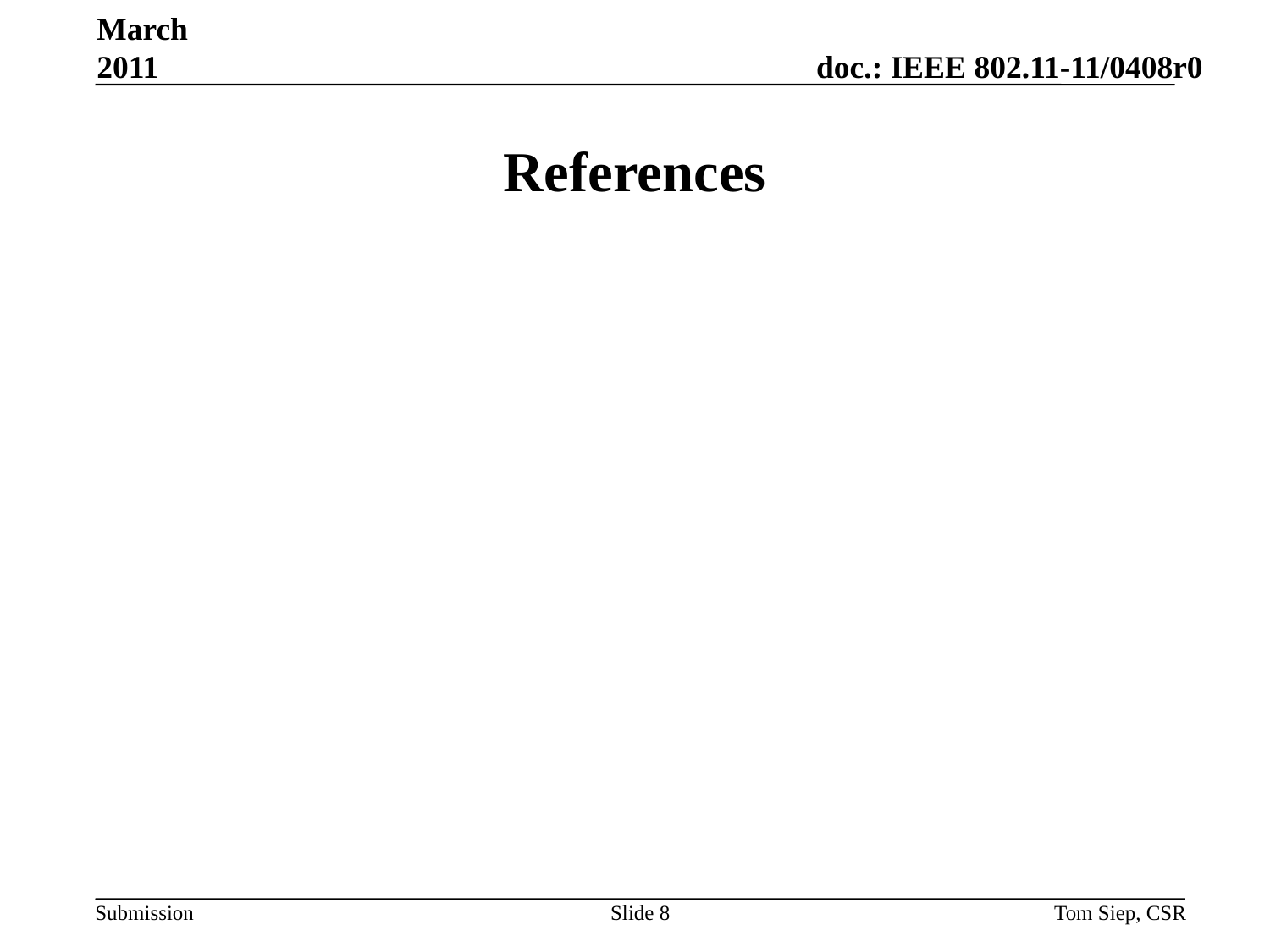

March 2011
# References

Slide 8
Tom Siep, CSR